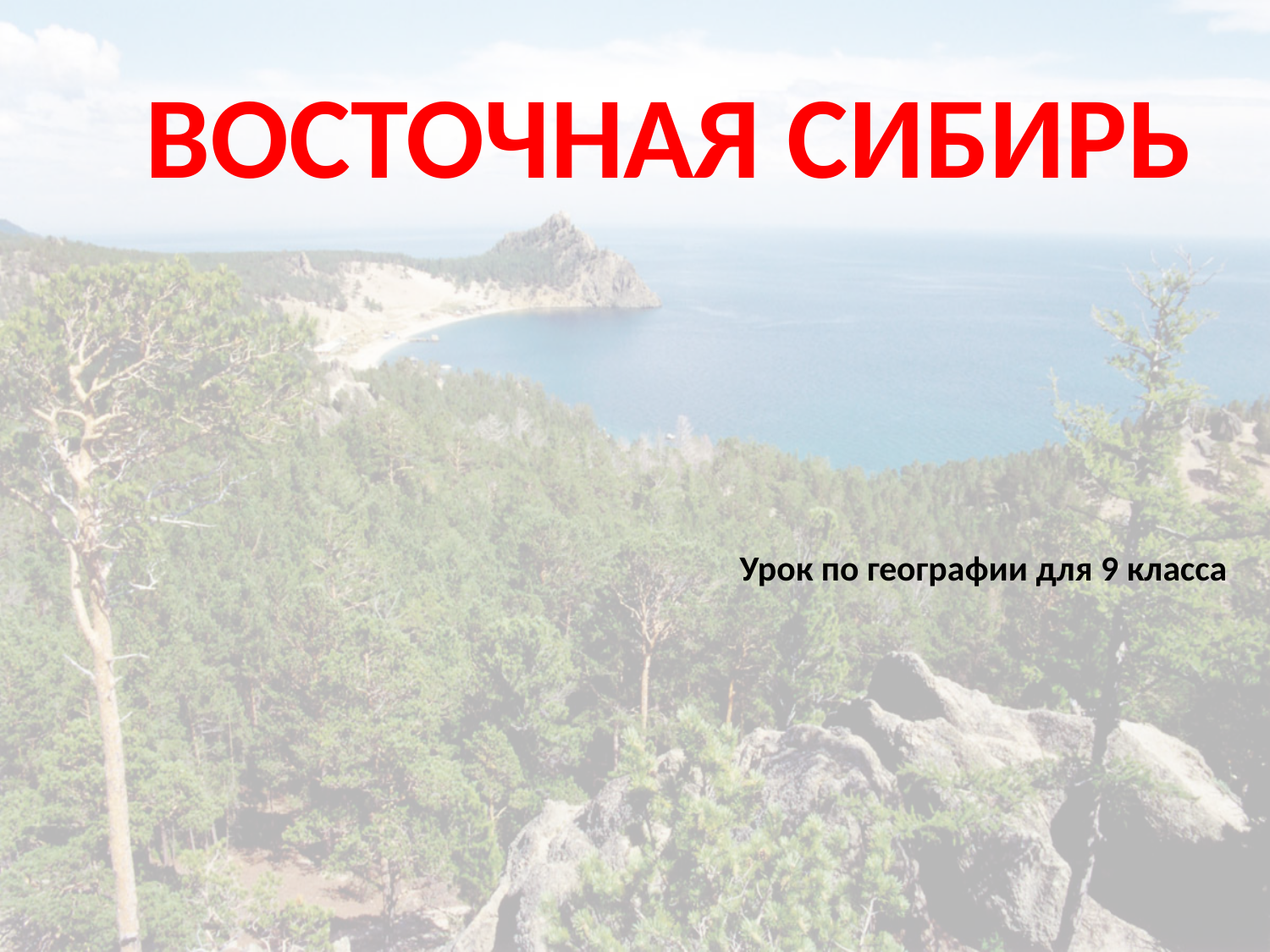

# ВОСТОЧНАЯ СИБИРЬ
Урок по географии для 9 класса